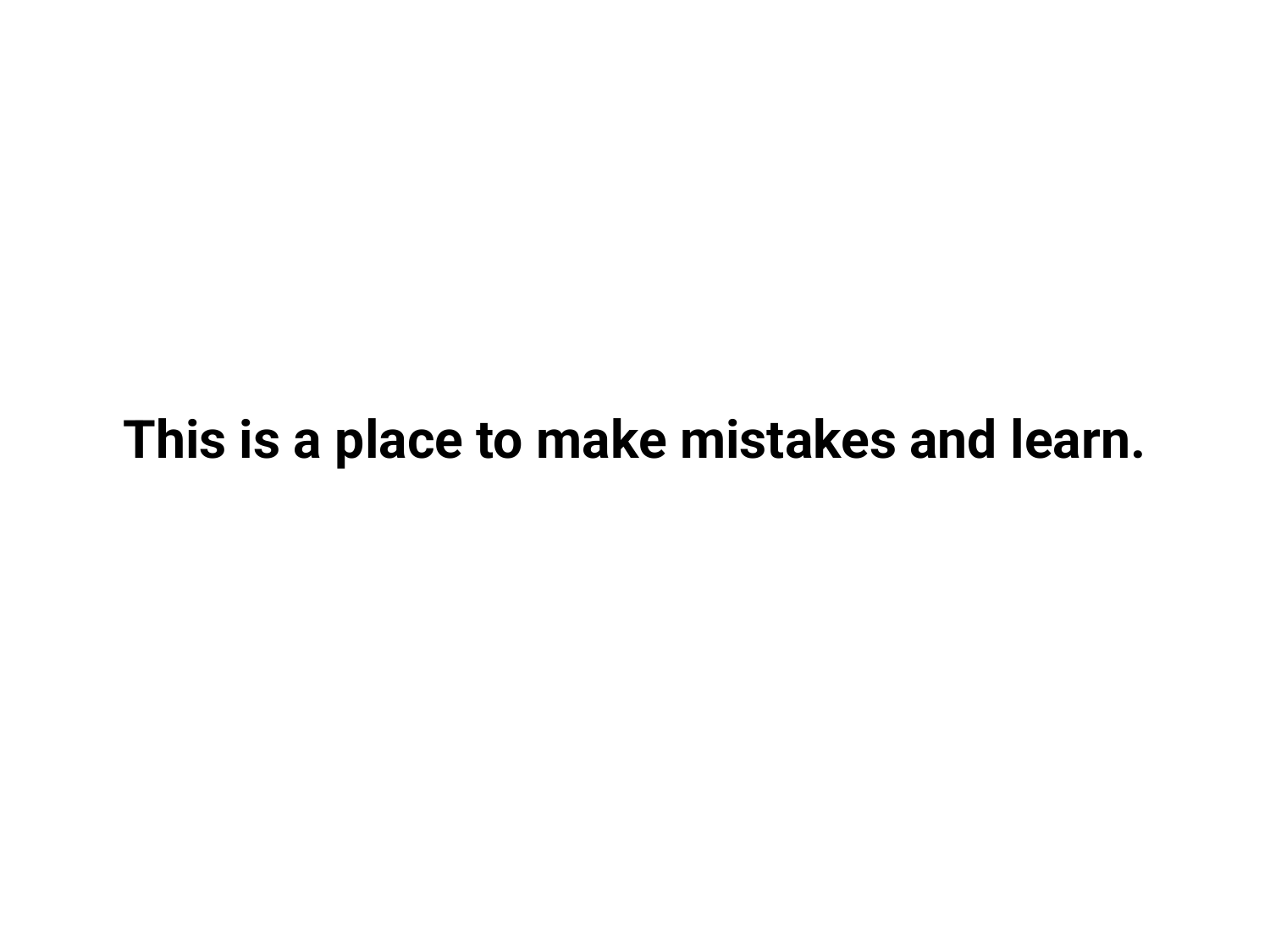

This is a place to make mistakes and learn.